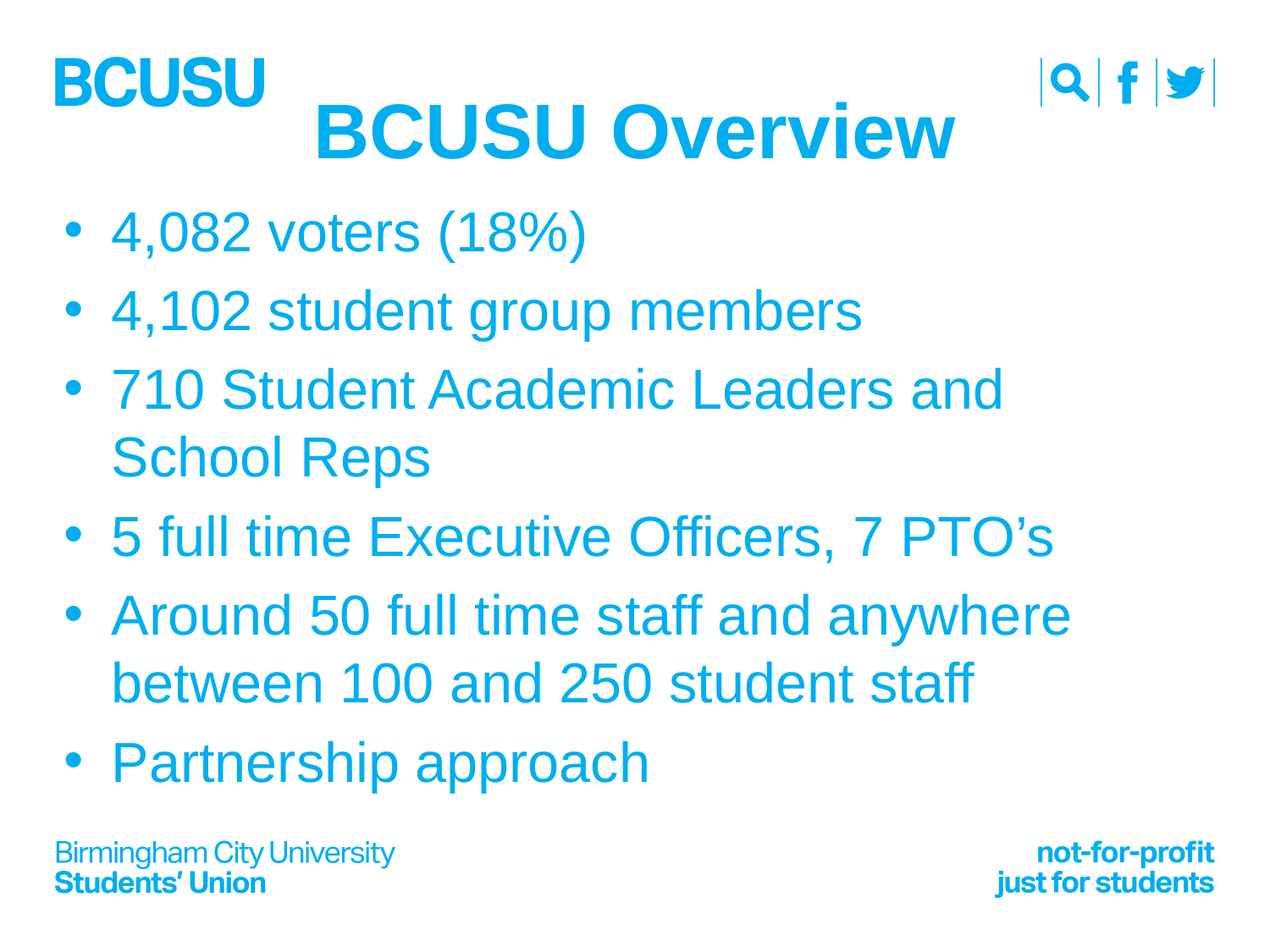

# BCUSU Overview
4,082 voters (18%)
4,102 student group members
710 Student Academic Leaders and School Reps
5 full time Executive Officers, 7 PTO’s
Around 50 full time staff and anywhere between 100 and 250 student staff
Partnership approach